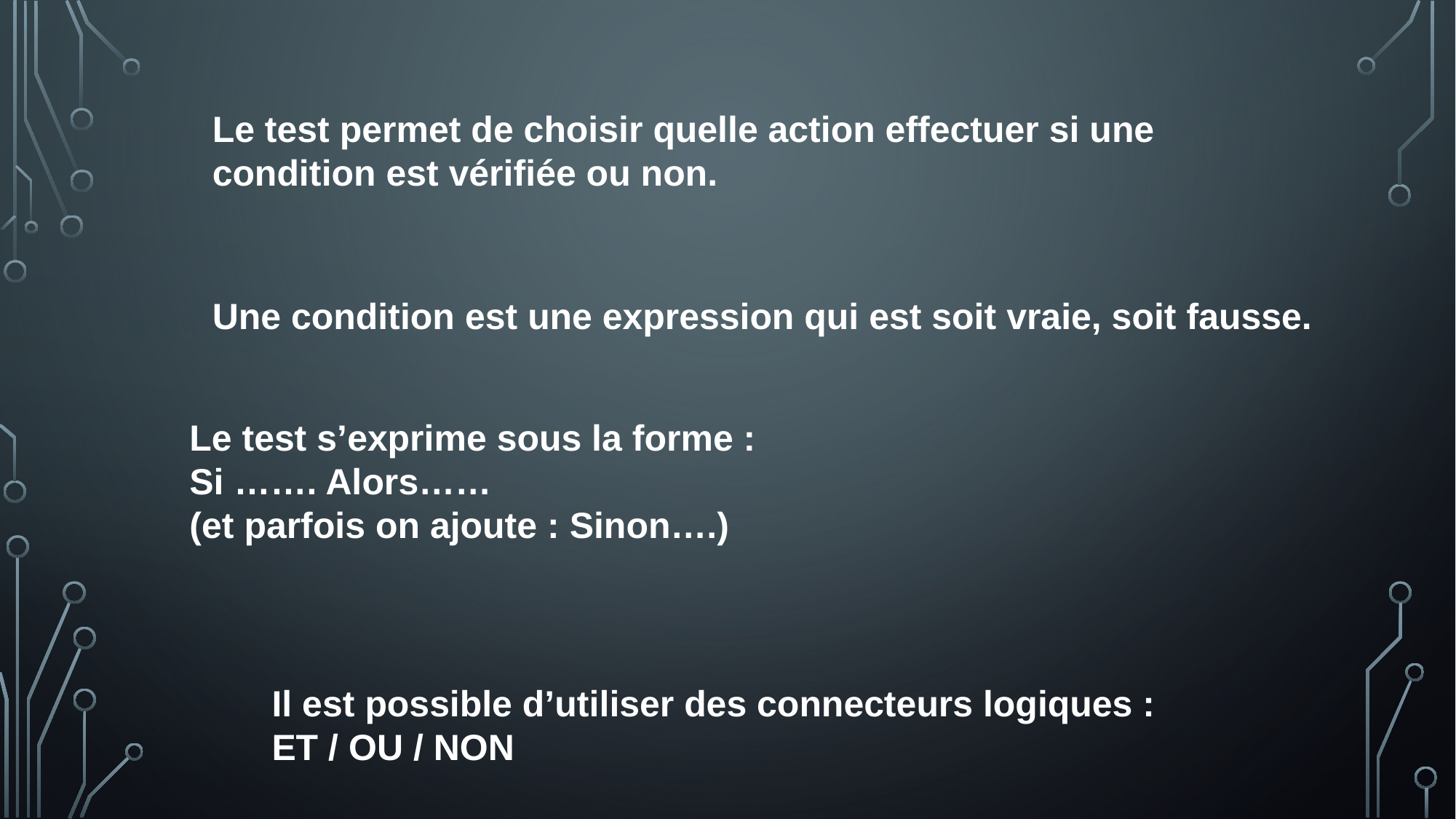

Le test permet de choisir quelle action effectuer si une condition est vérifiée ou non.
Une condition est une expression qui est soit vraie, soit fausse.
Le test s’exprime sous la forme :
Si ……. Alors……
(et parfois on ajoute : Sinon….)
Il est possible d’utiliser des connecteurs logiques :
ET / OU / NON